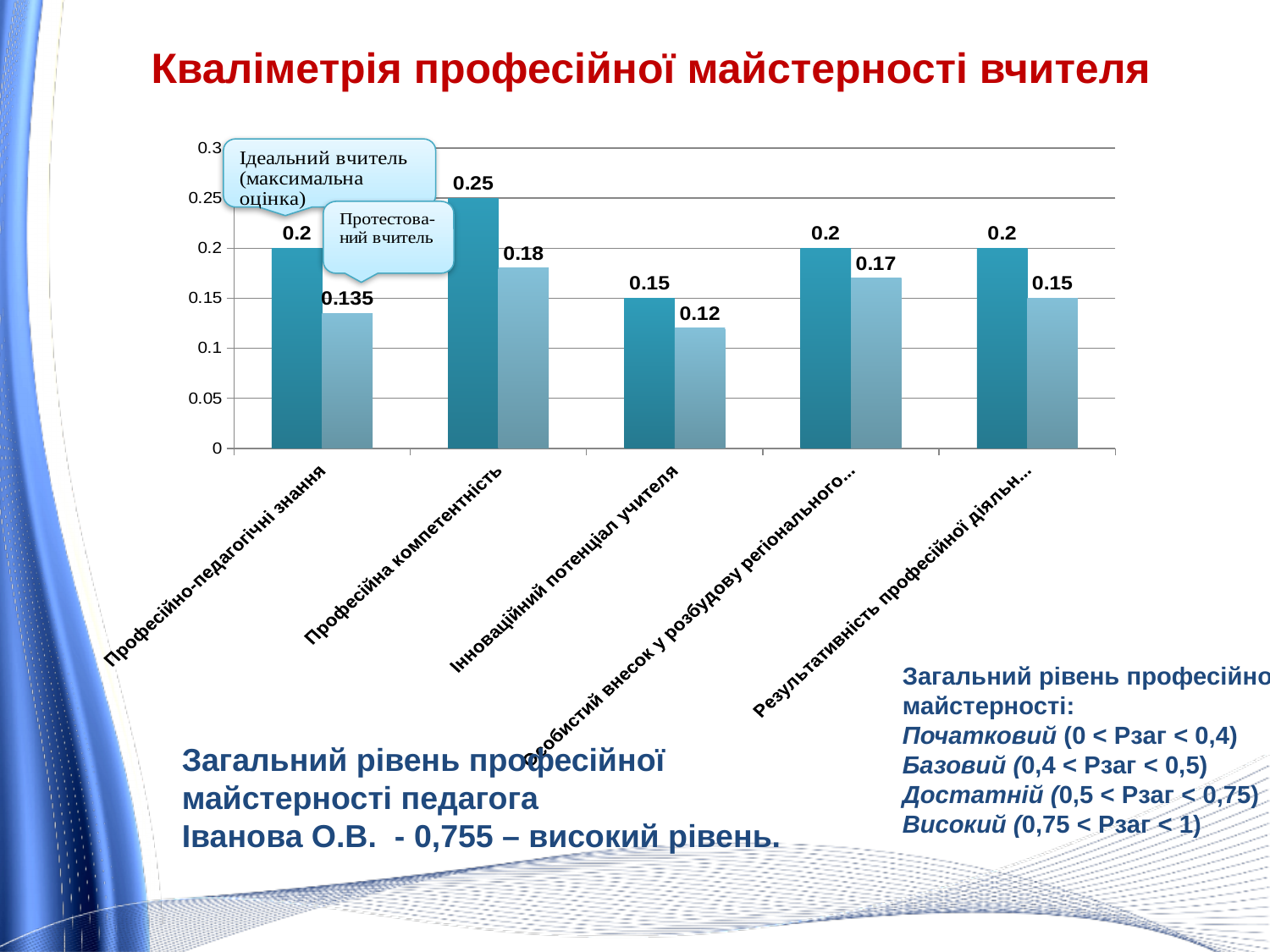

Кваліметрія професійної майстерності вчителя

### Chart

| Category |  |  |
|---|---|---|
| Професійно-педагогічні знання | 0.2 | 0.135 |
| Професійна компетентність | 0.25 | 0.18 |
| Інноваційний потенціал учителя | 0.15 | 0.12 |
| Особистий внесок у розбудову регіонального освітнього  простору | 0.2 | 0.17 |
| Результативність професійної діяльності | 0.2 | 0.15 |
Загальний рівень професійної майстерності:
Початковий (0 < Рзаг < 0,4)
Базовий (0,4 < Рзаг < 0,5)
Достатній (0,5 < Рзаг < 0,75)
Високий (0,75 < Рзаг < 1)
Загальний рівень професійної майстерності педагога
Іванова О.В.  - 0,755 – високий рівень.